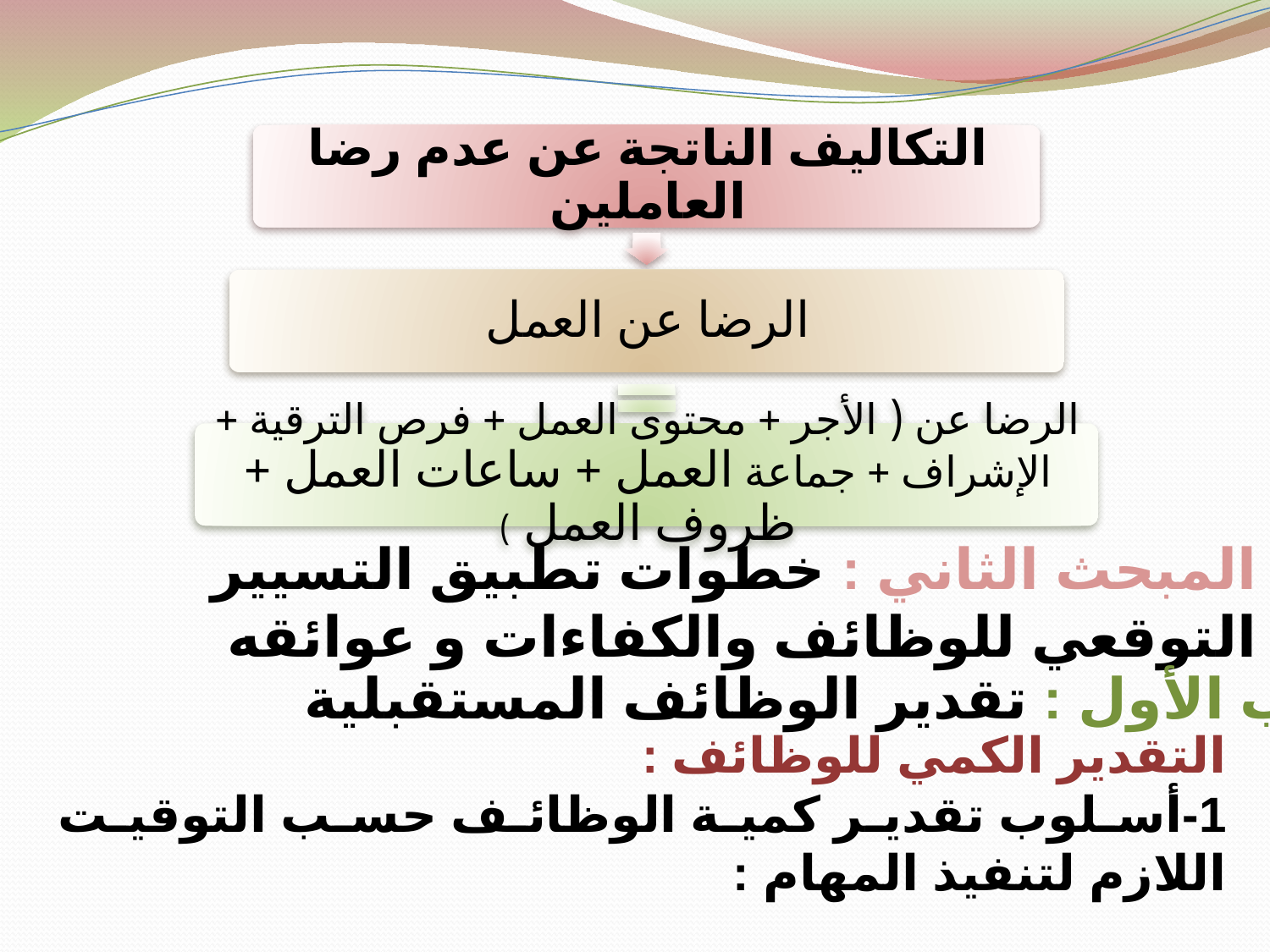

التكاليف الناتجة عن عدم رضا العاملين

الرضا عن العمل

الرضا عن ( الأجر + محتوى العمل + فرص الترقية + الإشراف + جماعة العمل + ساعات العمل + ظروف العمل )
المبحث الثاني : خطوات تطبيق التسيير التوقعي للوظائف والكفاءات و عوائقه
المطلب الأول : تقدير الوظائف المستقبلية
التقدير الكمي للوظائف :
1-أسلوب تقدير كمية الوظائف حسب التوقيت اللازم لتنفيذ المهام :